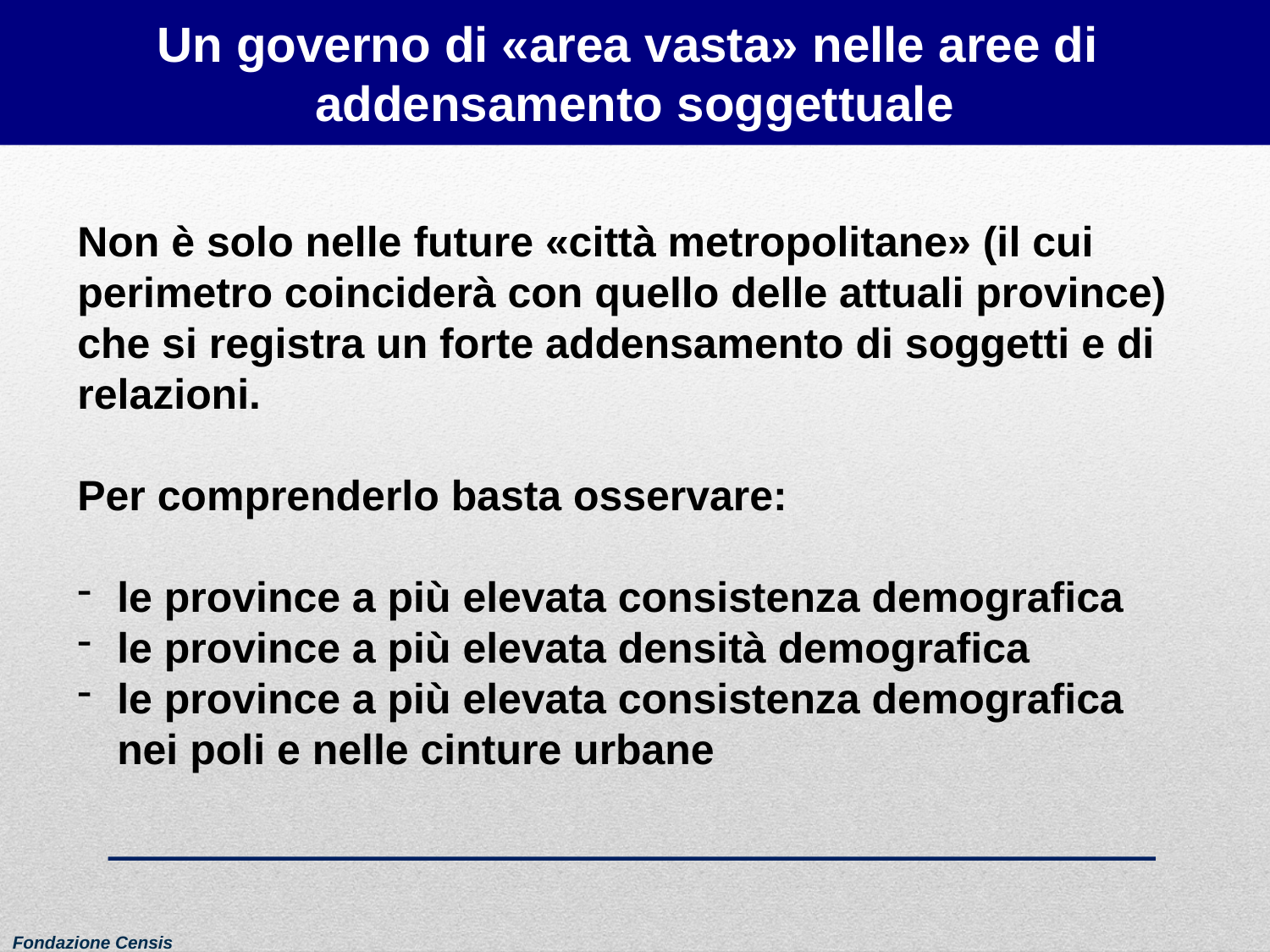

Un governo di «area vasta» nelle aree di
addensamento soggettuale
Non è solo nelle future «città metropolitane» (il cui perimetro coinciderà con quello delle attuali province) che si registra un forte addensamento di soggetti e di relazioni.

Per comprenderlo basta osservare:

le province a più elevata consistenza demografica
le province a più elevata densità demografica
le province a più elevata consistenza demografica nei poli e nelle cinture urbane

Fondazione Censis